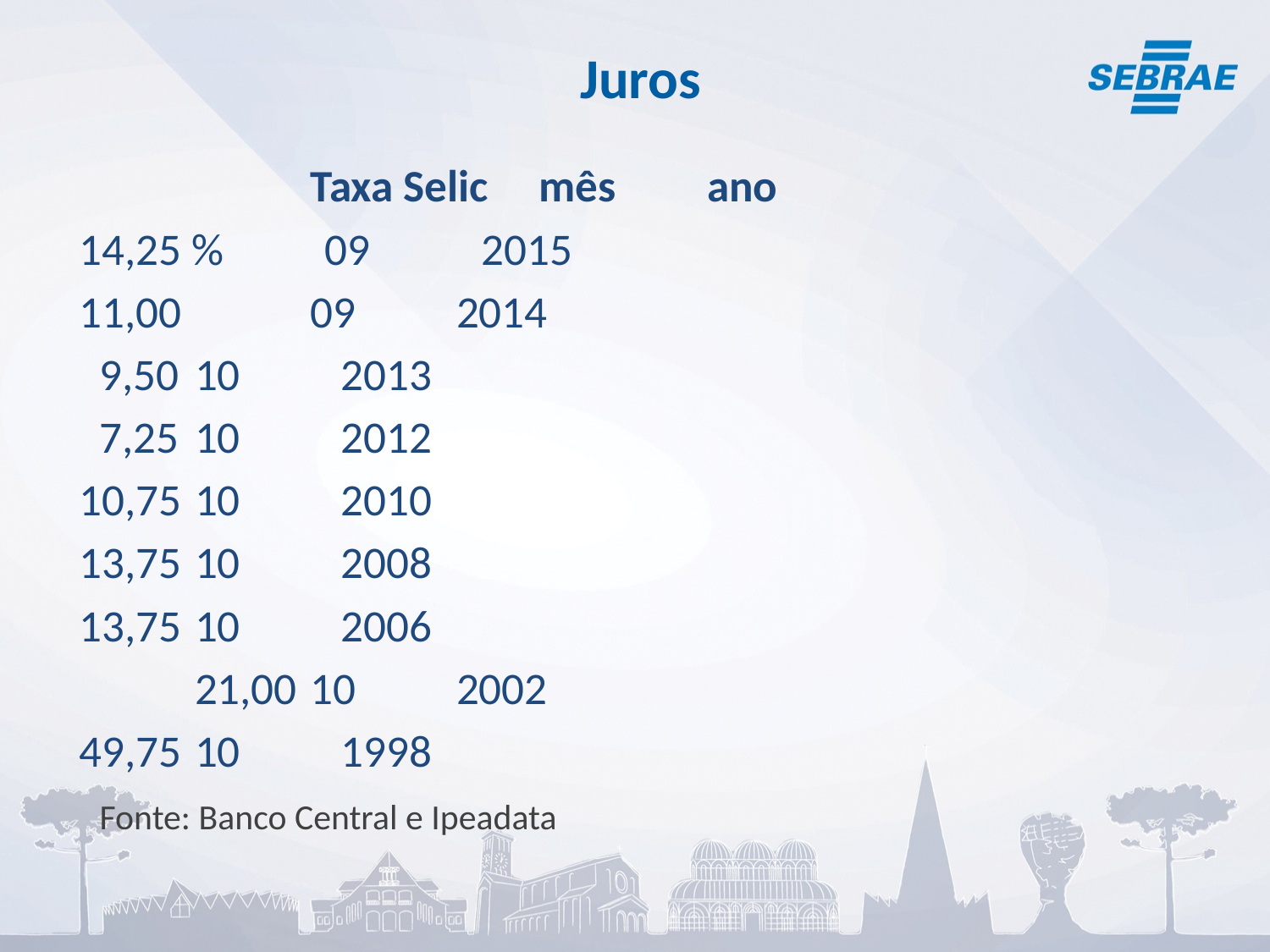

# Juros
                    	Taxa Selic     mês         ano
			14,25 %          09           2015
			11,00   	09	   2014
			  9,50		10	   2013
			  7,25		10	   2012
			10,75		10	   2010
			13,75		10	   2008
			13,75		10	   2006
     		21,00		10	   2002
			49,75		10	   1998
			  Fonte: Banco Central e Ipeadata